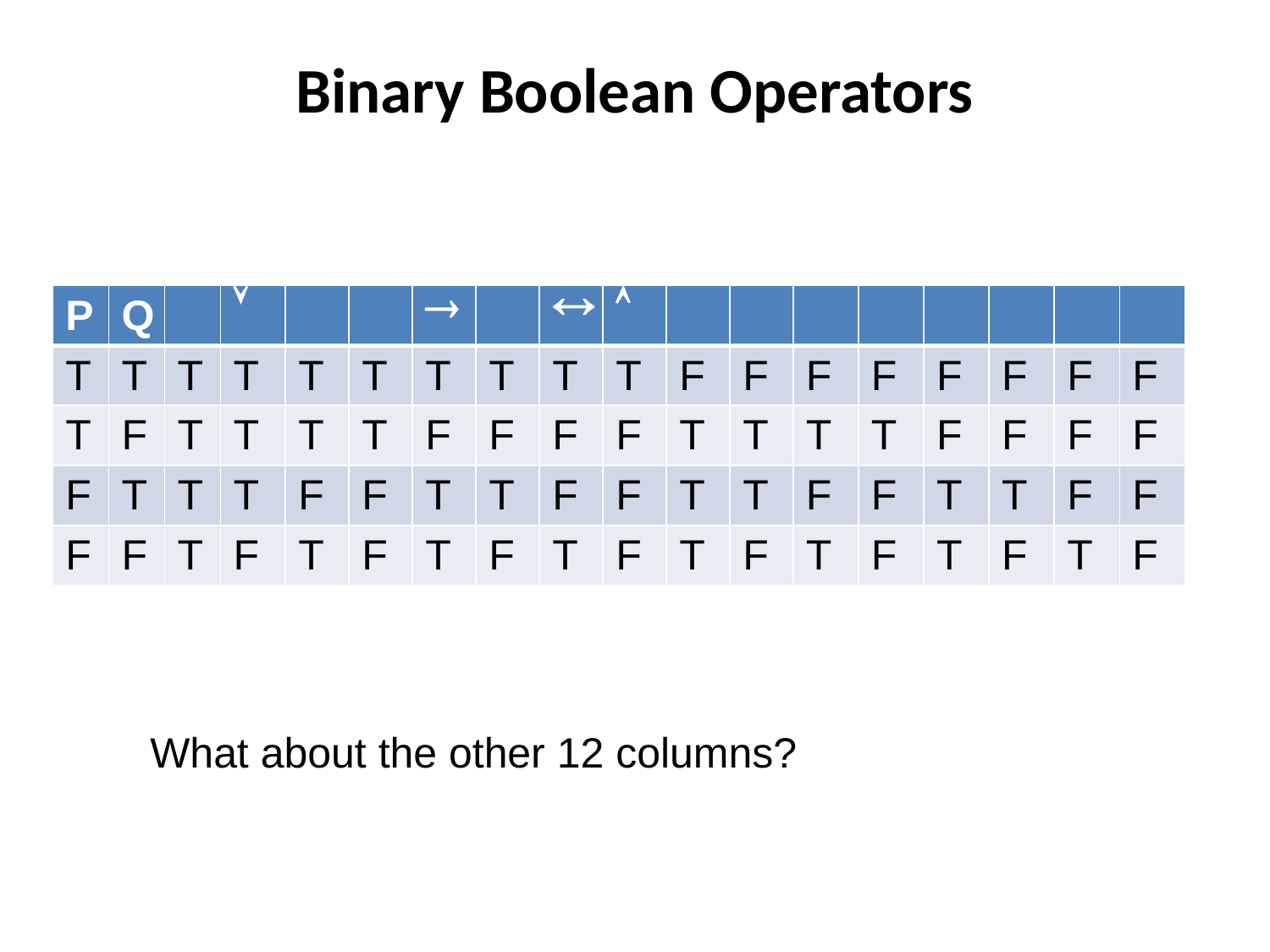

# Binary Boolean Operators
| P | Q |  | ∨ |  |  | → |  | ↔ | ∧ |  |  |  |  |  |  |  |  |
| --- | --- | --- | --- | --- | --- | --- | --- | --- | --- | --- | --- | --- | --- | --- | --- | --- | --- |
| T | T | T | T | T | T | T | T | T | T | F | F | F | F | F | F | F | F |
| T | F | T | T | T | T | F | F | F | F | T | T | T | T | F | F | F | F |
| F | T | T | T | F | F | T | T | F | F | T | T | F | F | T | T | F | F |
| F | F | T | F | T | F | T | F | T | F | T | F | T | F | T | F | T | F |
What about the other 12 columns?